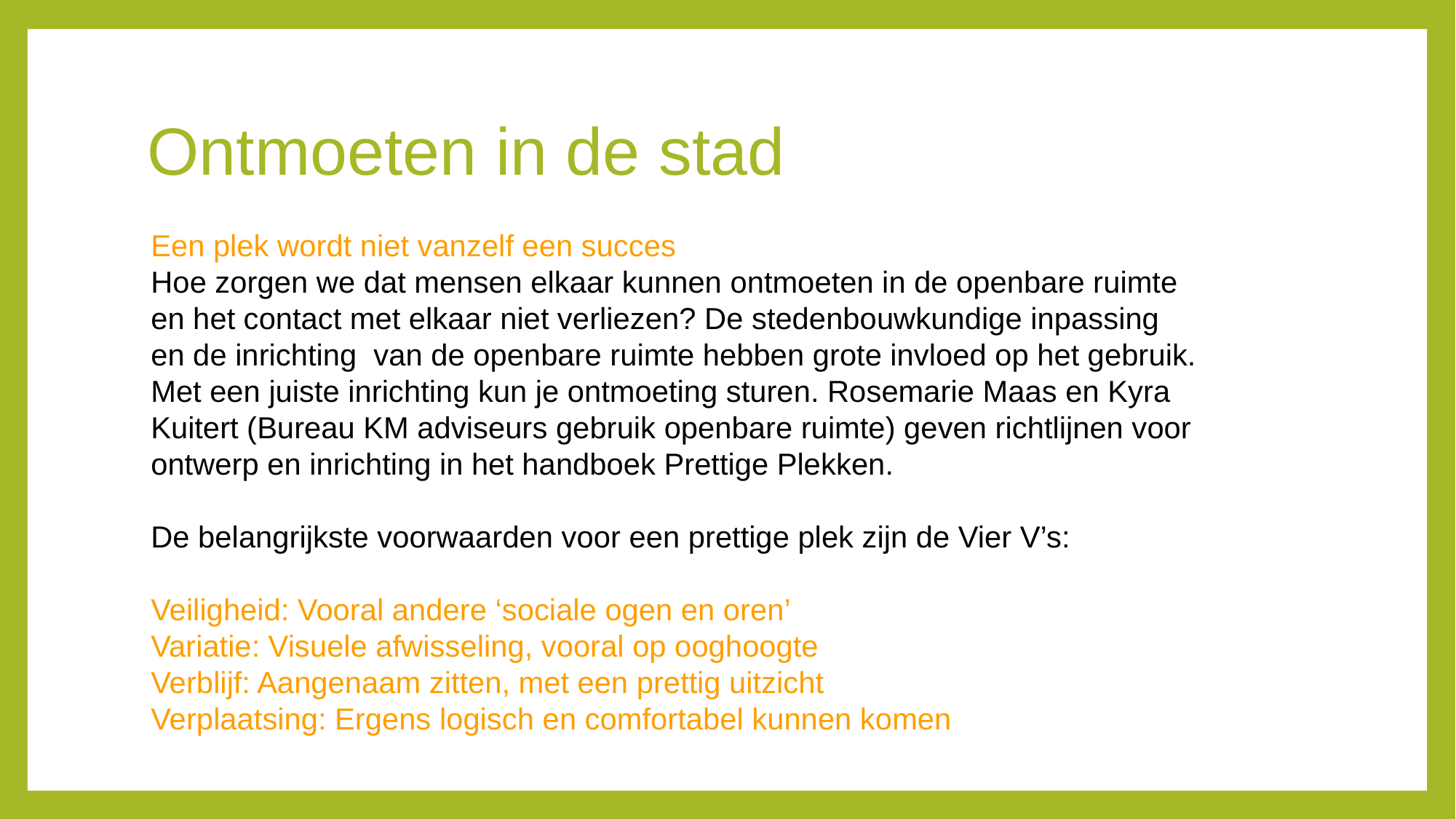

# Ontmoeten in de stad
Een plek wordt niet vanzelf een succes
Hoe zorgen we dat mensen elkaar kunnen ontmoeten in de openbare ruimte en het contact met elkaar niet verliezen? De stedenbouwkundige inpassing en de inrichting  van de openbare ruimte hebben grote invloed op het gebruik. Met een juiste inrichting kun je ontmoeting sturen. Rosemarie Maas en Kyra Kuitert (Bureau KM adviseurs gebruik openbare ruimte) geven richtlijnen voor ontwerp en inrichting in het handboek Prettige Plekken.

De belangrijkste voorwaarden voor een prettige plek zijn de Vier V’s:

Veiligheid: Vooral andere ‘sociale ogen en oren’
Variatie: Visuele afwisseling, vooral op ooghoogte
Verblijf: Aangenaam zitten, met een prettig uitzicht
Verplaatsing: Ergens logisch en comfortabel kunnen komen